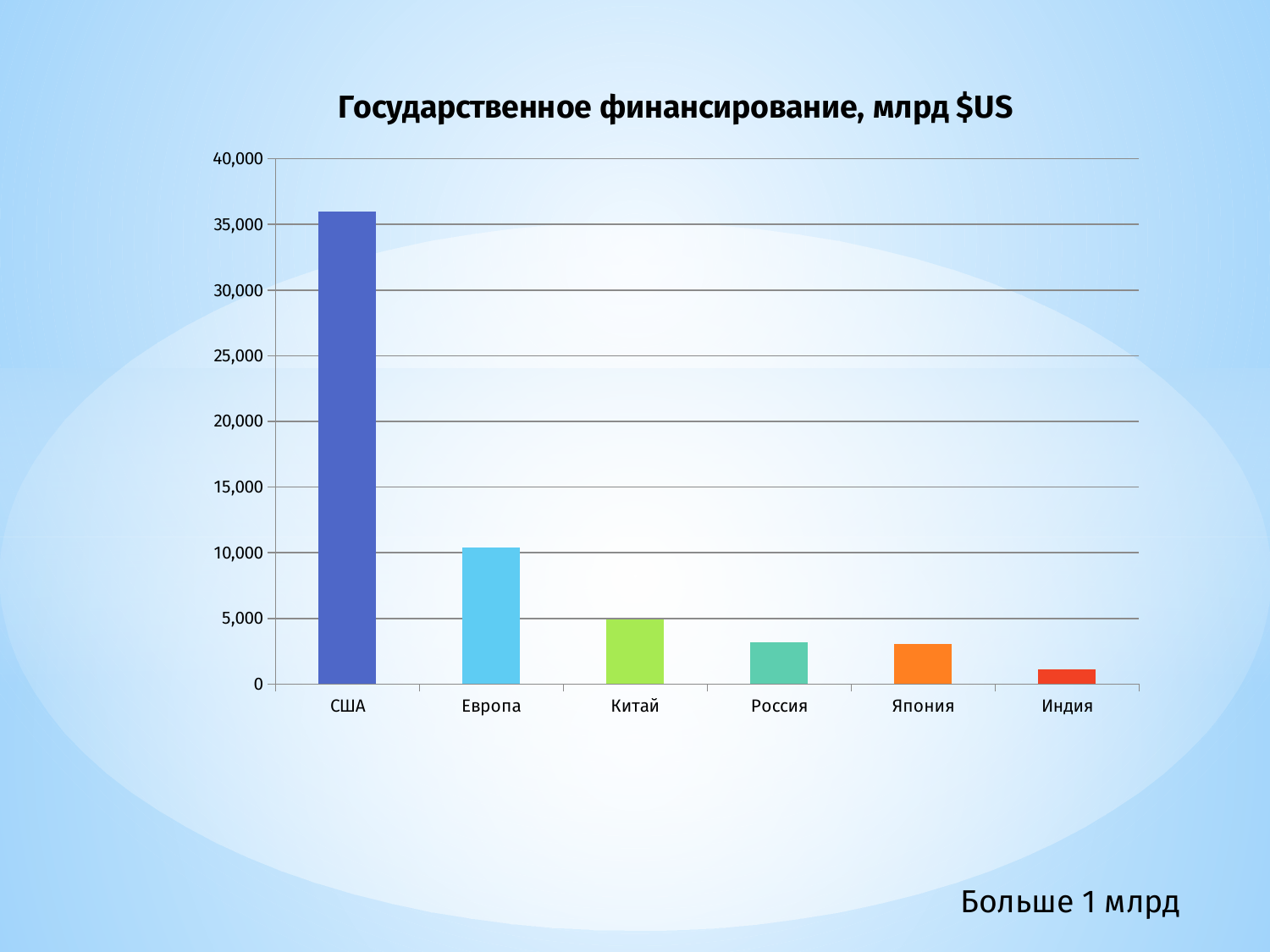

### Chart: Государственное финансирование, млрд $US

| Category |  |
|---|---|
| США | 35957.0 |
| Европа | 10376.0 |
| Китай | 4909.0 |
| Россия | 3182.0 |
| Япония | 3018.0 |
| Индия | 1092.0 |
Больше 1 млрд